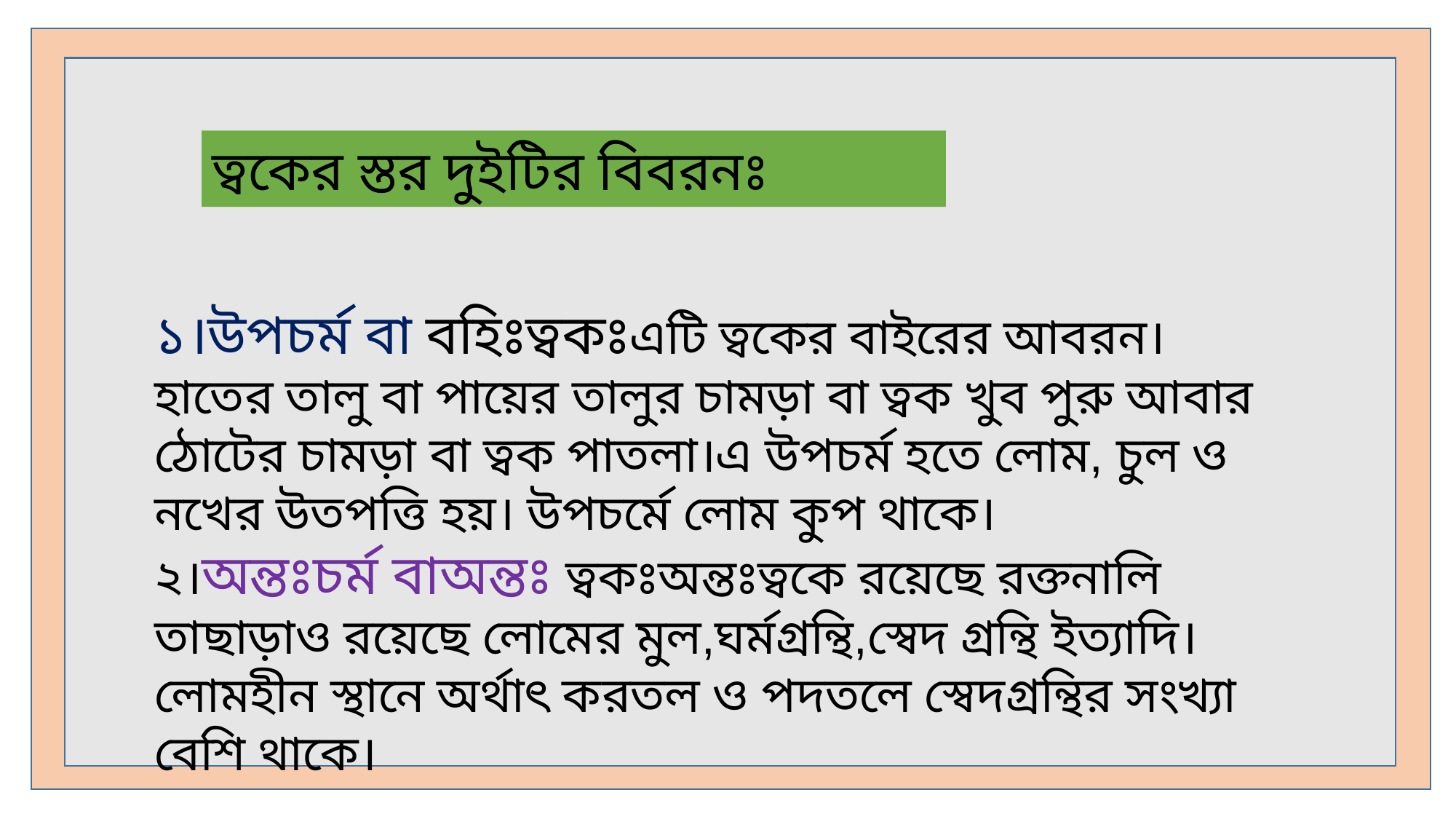

ত্বকের স্তর দুইটির বিবরনঃ
১।উপচর্ম বা বহিঃত্বকঃএটি ত্বকের বাইরের আবরন।হাতের তালু বা পায়ের তালুর চামড়া বা ত্বক খুব পুরু আবার ঠোটের চামড়া বা ত্বক পাতলা।এ উপচর্ম হতে লোম, চুল ও নখের উতপত্তি হয়। উপচর্মে লোম কুপ থাকে।
২।অন্তঃচর্ম বাঅন্তঃ ত্বকঃঅন্তঃত্বকে রয়েছে রক্তনালি তাছাড়াও রয়েছে লোমের মুল,ঘর্মগ্রন্থি,স্বেদ গ্রন্থি ইত্যাদি। লোমহীন স্থানে অর্থাৎ করতল ও পদতলে স্বেদগ্রন্থির সংখ্যা বেশি থাকে।